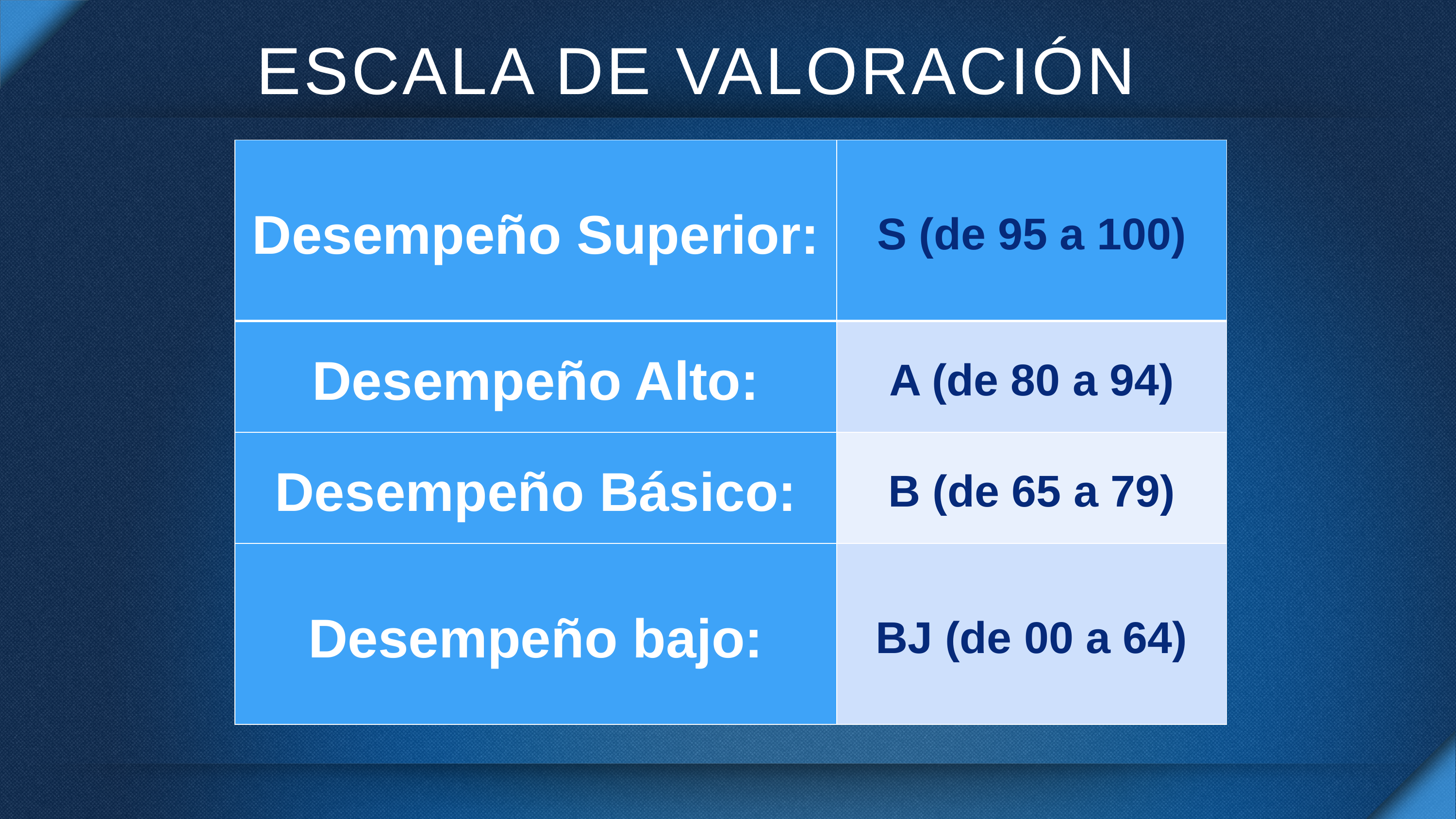

# ESCALA DE VALORACIÓN
| Desempeño Superior: | S (de 95 a 100) |
| --- | --- |
| Desempeño Alto: | A (de 80 a 94) |
| Desempeño Básico: | B (de 65 a 79) |
| Desempeño bajo: | BJ (de 00 a 64) |